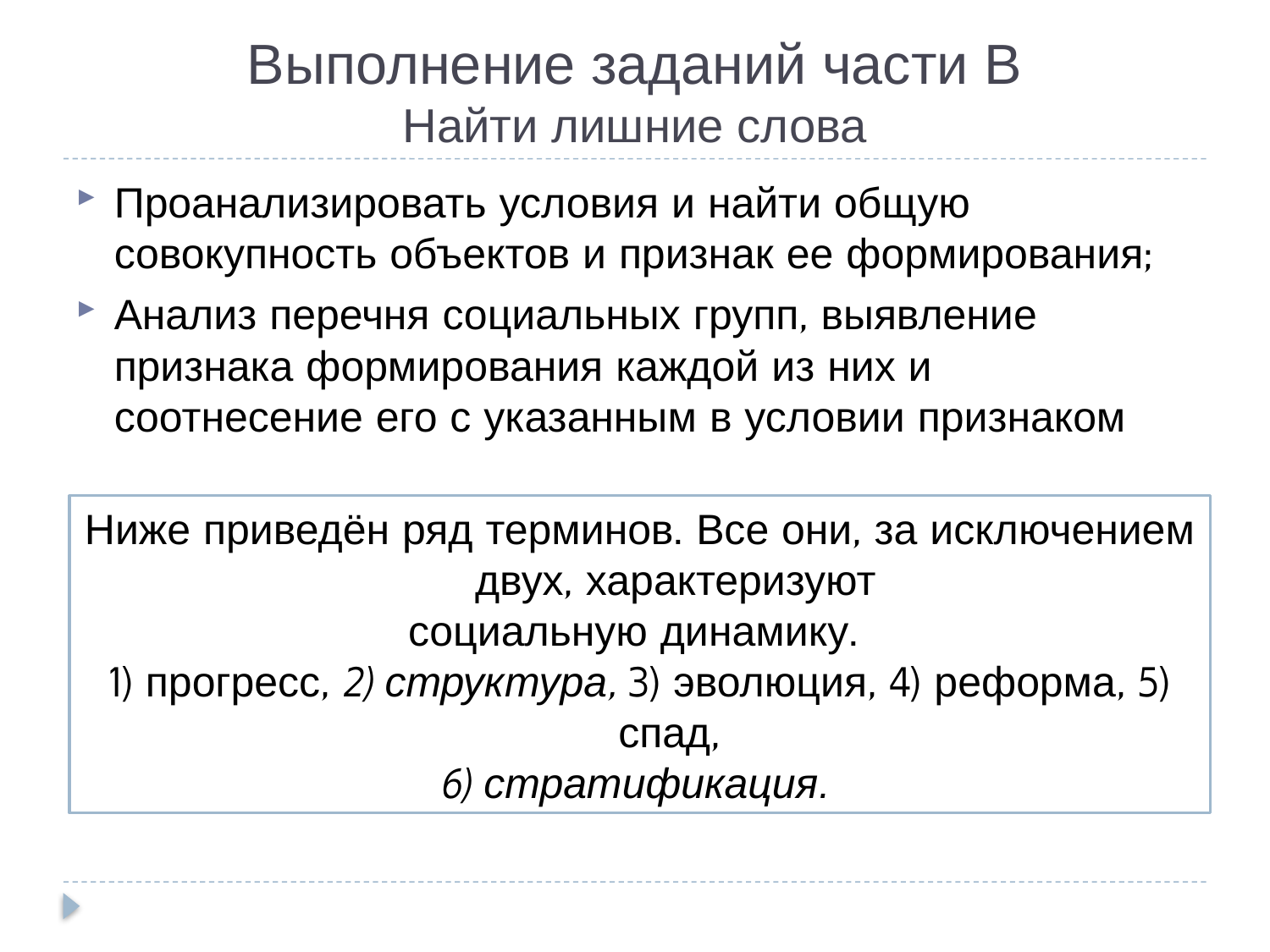

# Выполнение заданий части В Найти лишние слова
Проанализировать условия и найти общую совокупность объектов и признак ее формирования;
Анализ перечня социальных групп, выявление признака формирования каждой из них и соотнесение его с указанным в условии признаком
Ниже приведён ряд терминов. Все они, за исключением двух, характеризуют
социальную динамику.
1) прогресс, 2) структура, 3) эволюция, 4) реформа, 5) спад,
6) стратификация.